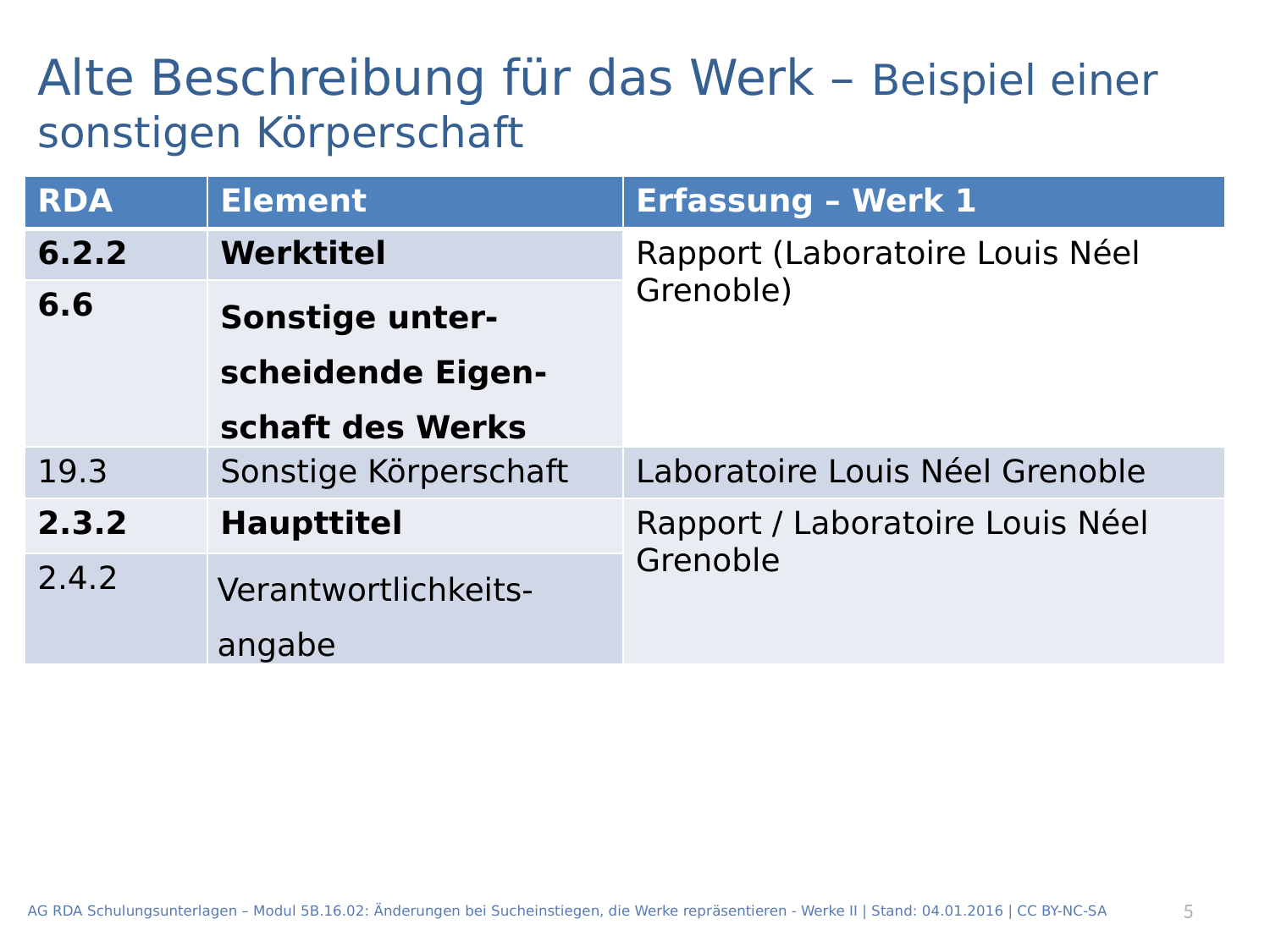

# Alte Beschreibung für das Werk – Beispiel einer sonstigen Körperschaft
| RDA | Element | Erfassung – Werk 1 |
| --- | --- | --- |
| 6.2.2 | Werktitel | Rapport (Laboratoire Louis Néel Grenoble) |
| 6.6 | Sonstige unter-scheidende Eigen-schaft des Werks |  |
| 19.3 | Sonstige Körperschaft | Laboratoire Louis Néel Grenoble |
| 2.3.2 | Haupttitel | Rapport / Laboratoire Louis Néel Grenoble |
| 2.4.2 | Verantwortlichkeits-angabe |  |
AG RDA Schulungsunterlagen – Modul 5B.16.02: Änderungen bei Sucheinstiegen, die Werke repräsentieren - Werke II | Stand: 04.01.2016 | CC BY-NC-SA
5